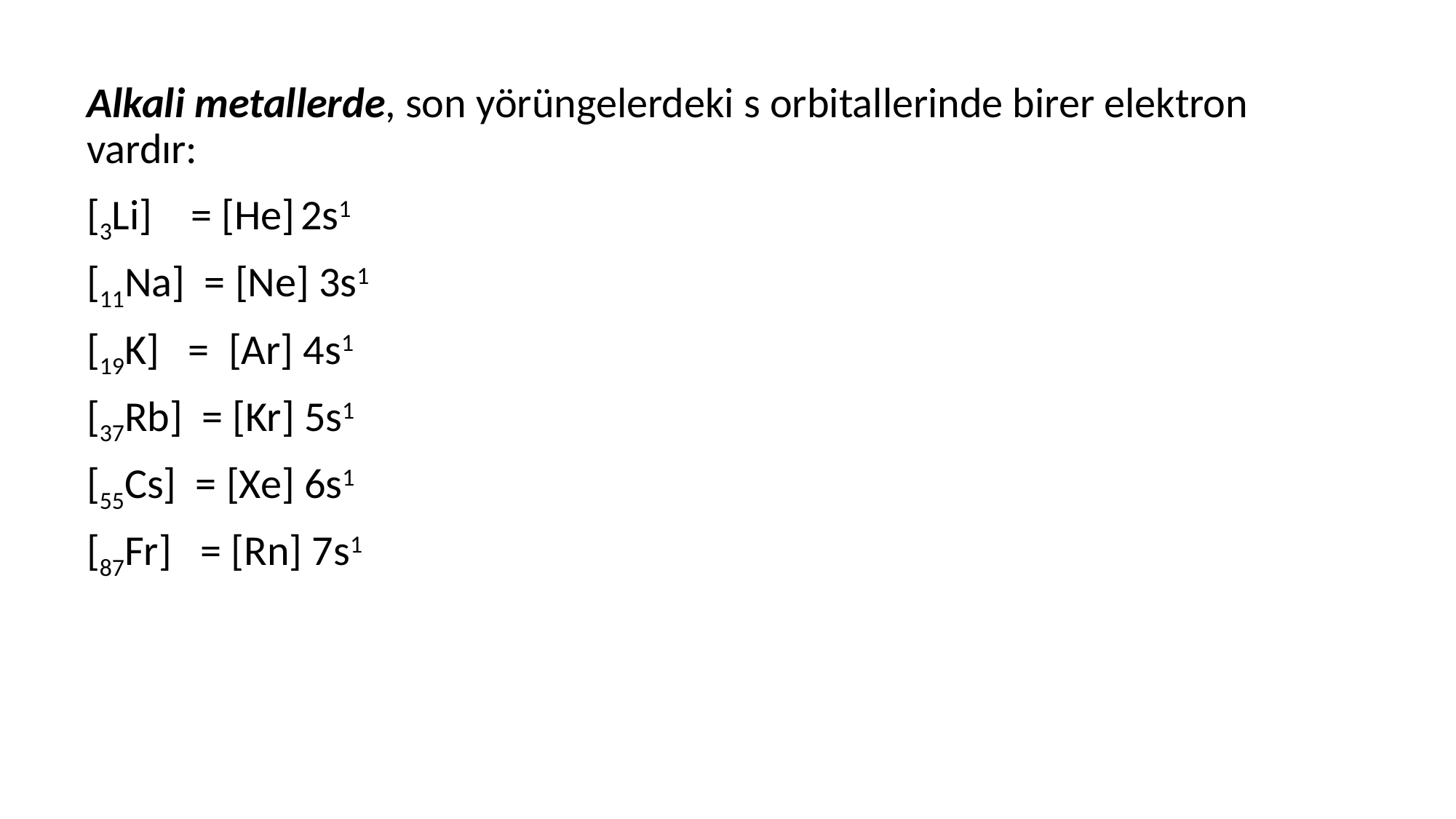

Alkali metallerde, son yörüngelerdeki s orbitallerinde birer elektron vardır:
[3Li]    = [He] 2s1
[11Na]  = [Ne] 3s1
[19K]   =  [Ar] 4s1
[37Rb]  = [Kr] 5s1
[55Cs]  = [Xe] 6s1
[87Fr]   = [Rn] 7s1